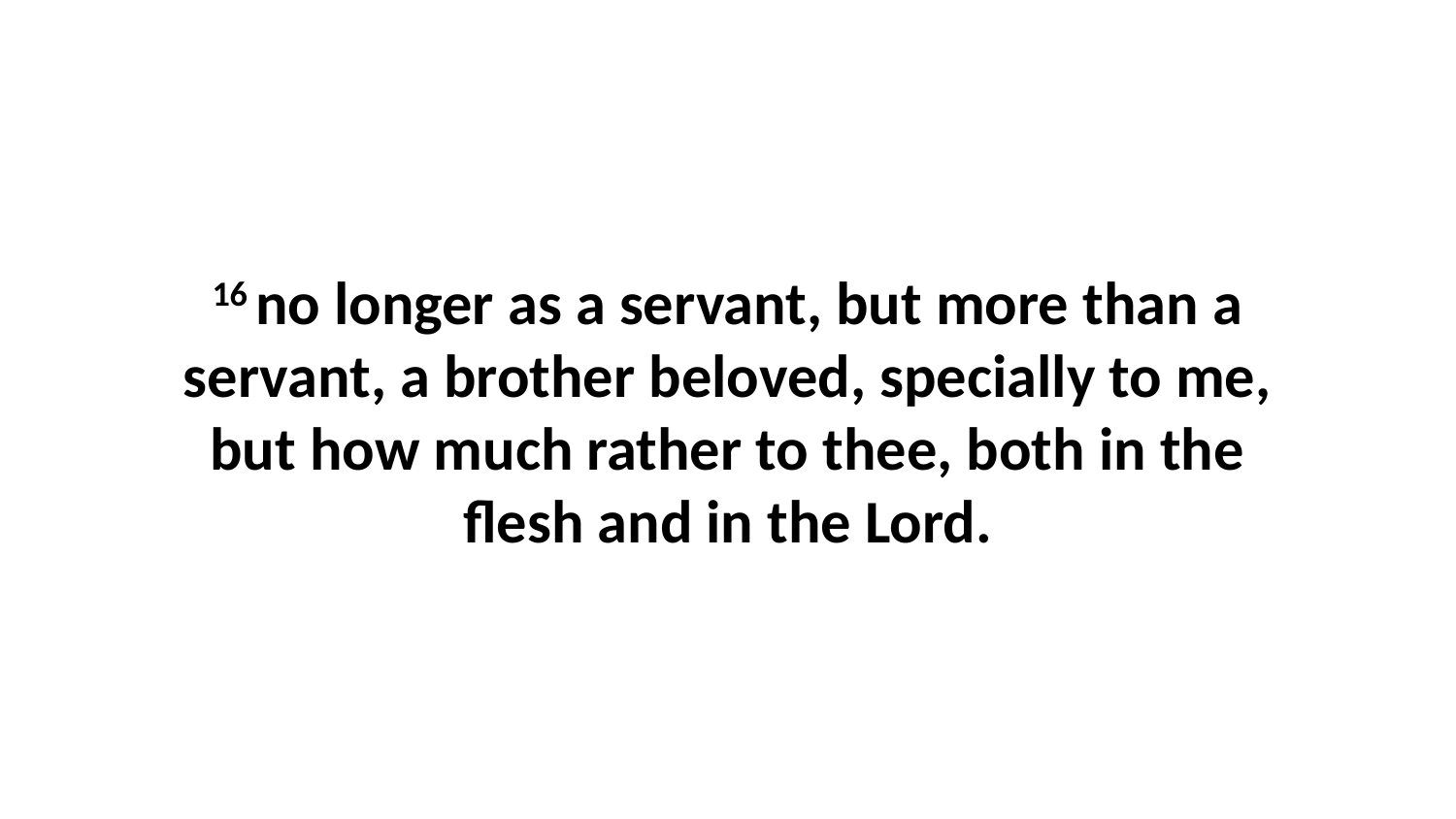

16 no longer as a servant, but more than a servant, a brother beloved, specially to me, but how much rather to thee, both in the flesh and in the Lord.